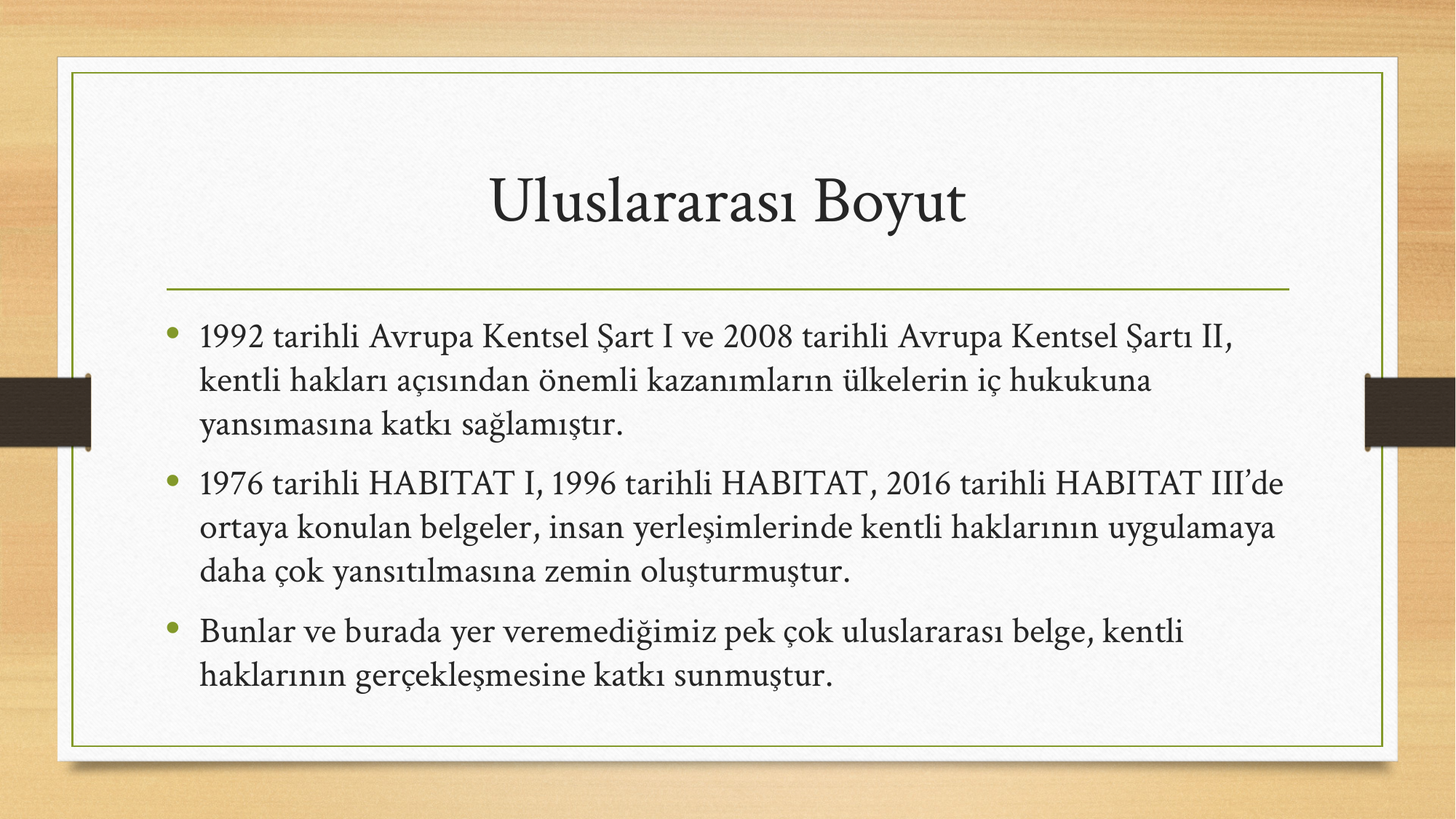

# Uluslararası Boyut
1992 tarihli Avrupa Kentsel Şart I ve 2008 tarihli Avrupa Kentsel Şartı II, kentli hakları açısından önemli kazanımların ülkelerin iç hukukuna yansımasına katkı sağlamıştır.
1976 tarihli HABITAT I, 1996 tarihli HABITAT, 2016 tarihli HABITAT III’de ortaya konulan belgeler, insan yerleşimlerinde kentli haklarının uygulamaya daha çok yansıtılmasına zemin oluşturmuştur.
Bunlar ve burada yer veremediğimiz pek çok uluslararası belge, kentli haklarının gerçekleşmesine katkı sunmuştur.